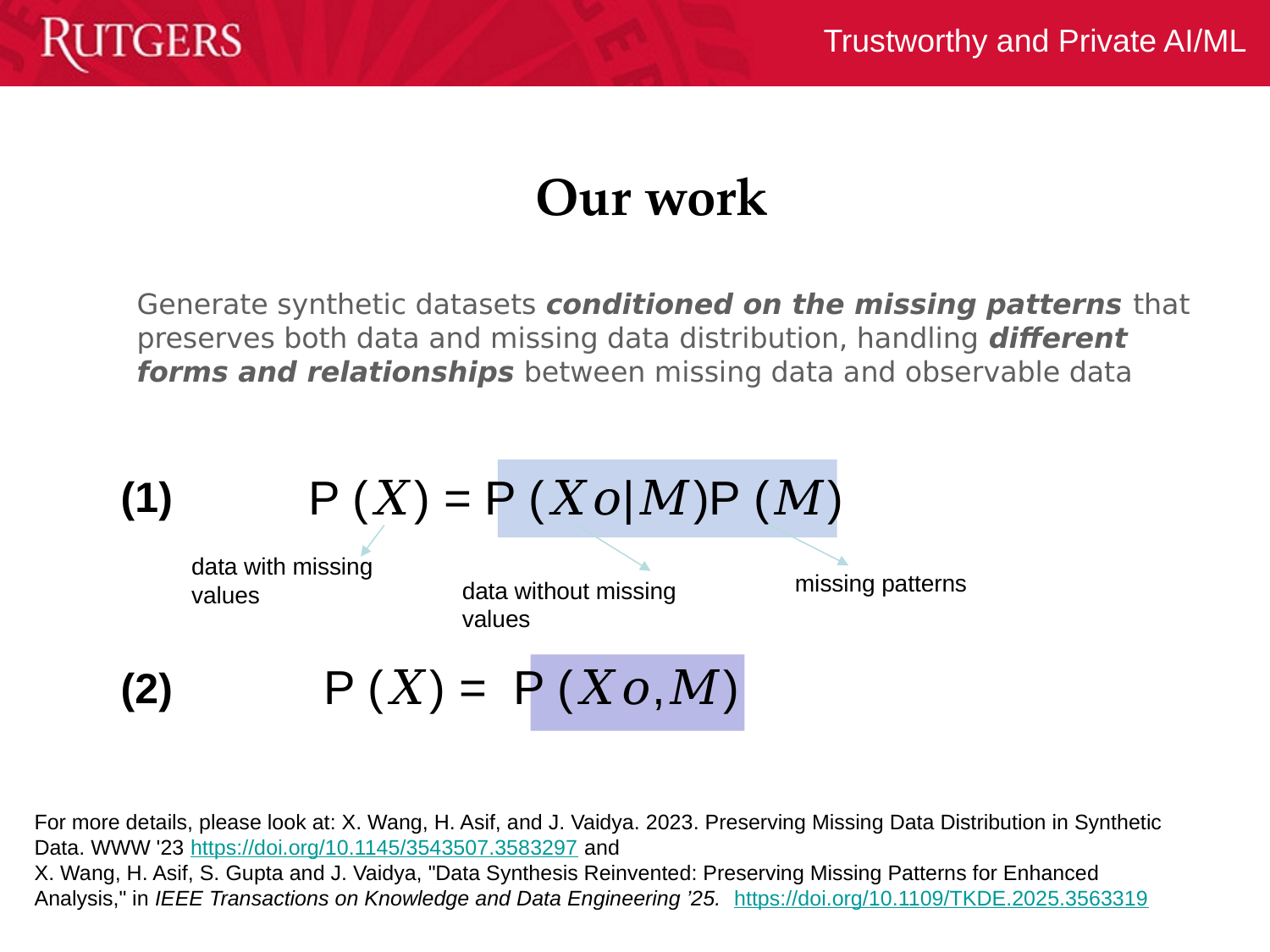

# Our work
Generate synthetic datasets conditioned on the missing patterns that preserves both data and missing data distribution, handling different forms and relationships between missing data and observable data

(1)
P (𝑋) = P (𝑋𝑜|𝑀)P (𝑀)
data with missing values
missing patterns
data without missing values

(2)
P (𝑋) =  P (𝑋𝑜,𝑀)
For more details, please look at: X. Wang, H. Asif, and J. Vaidya. 2023. Preserving Missing Data Distribution in Synthetic Data. WWW '23 https://doi.org/10.1145/3543507.3583297 and
X. Wang, H. Asif, S. Gupta and J. Vaidya, "Data Synthesis Reinvented: Preserving Missing Patterns for Enhanced Analysis," in IEEE Transactions on Knowledge and Data Engineering ’25.  https://doi.org/10.1109/TKDE.2025.3563319
38